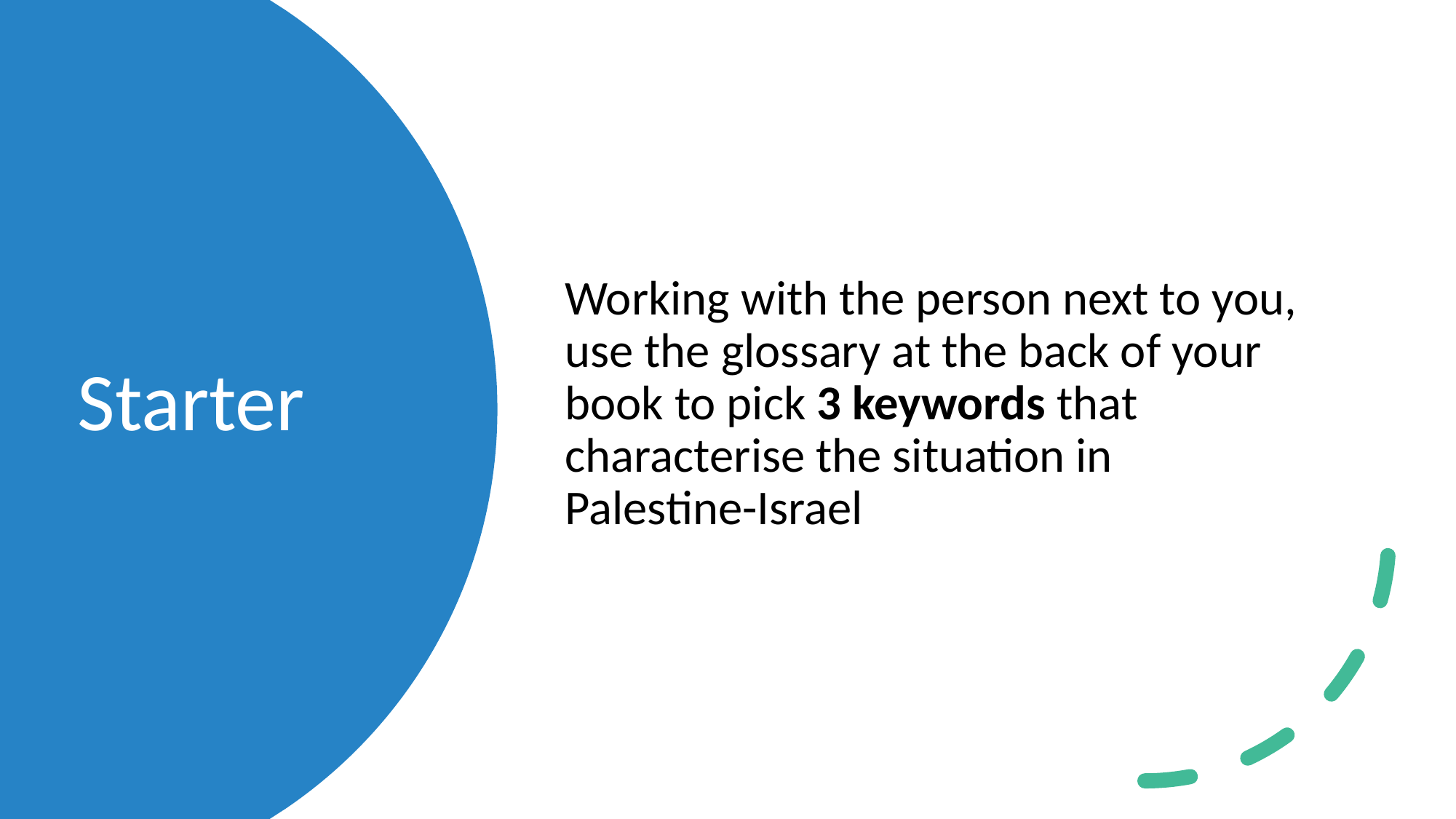

Working with the person next to you, use the glossary at the back of your book to pick 3 keywords that characterise the situation in Palestine-Israel
# Starter